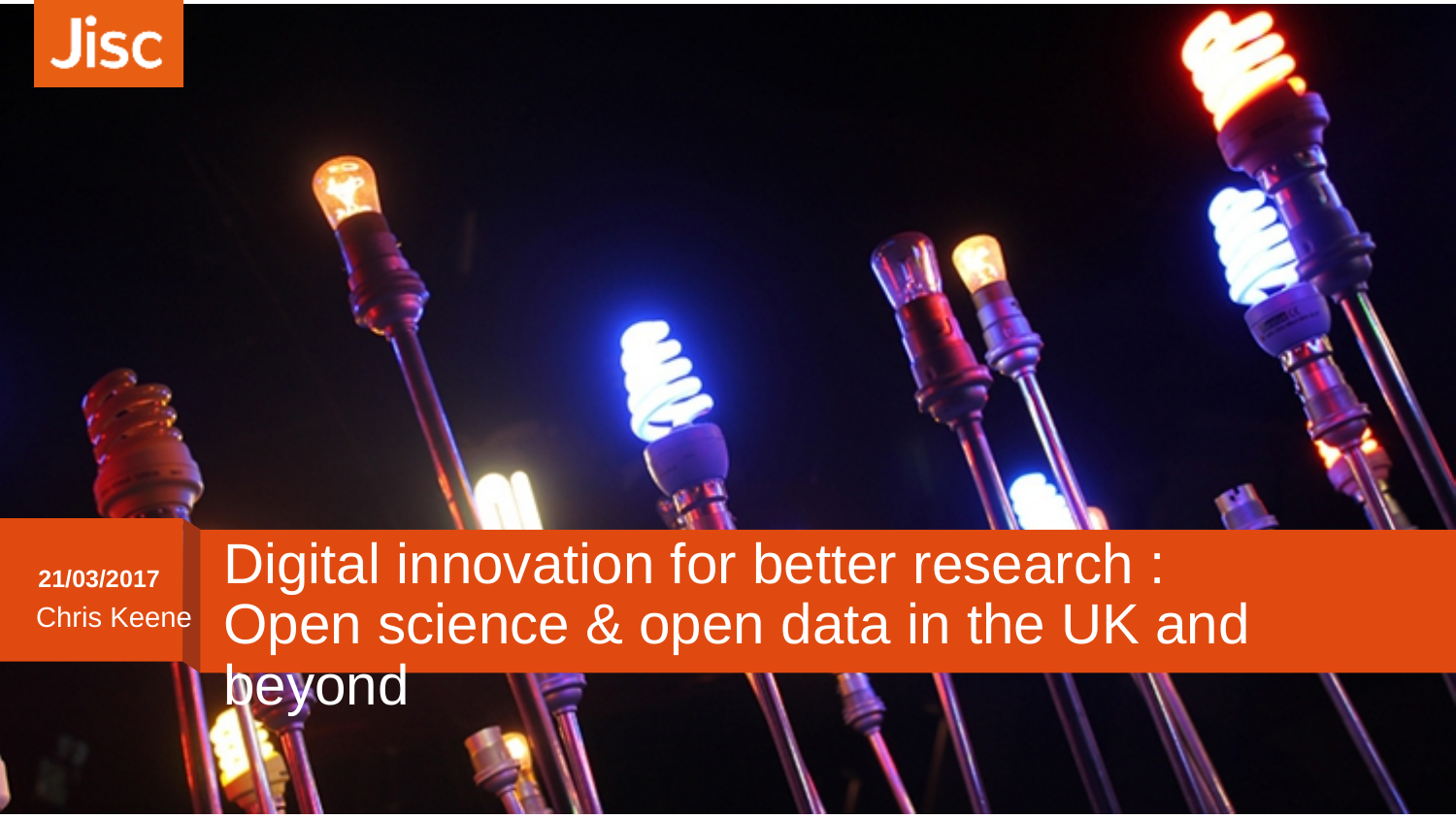

Digital innovation for better research : Open science & open data in the UK and beyond
21/03/2017
Chris Keene